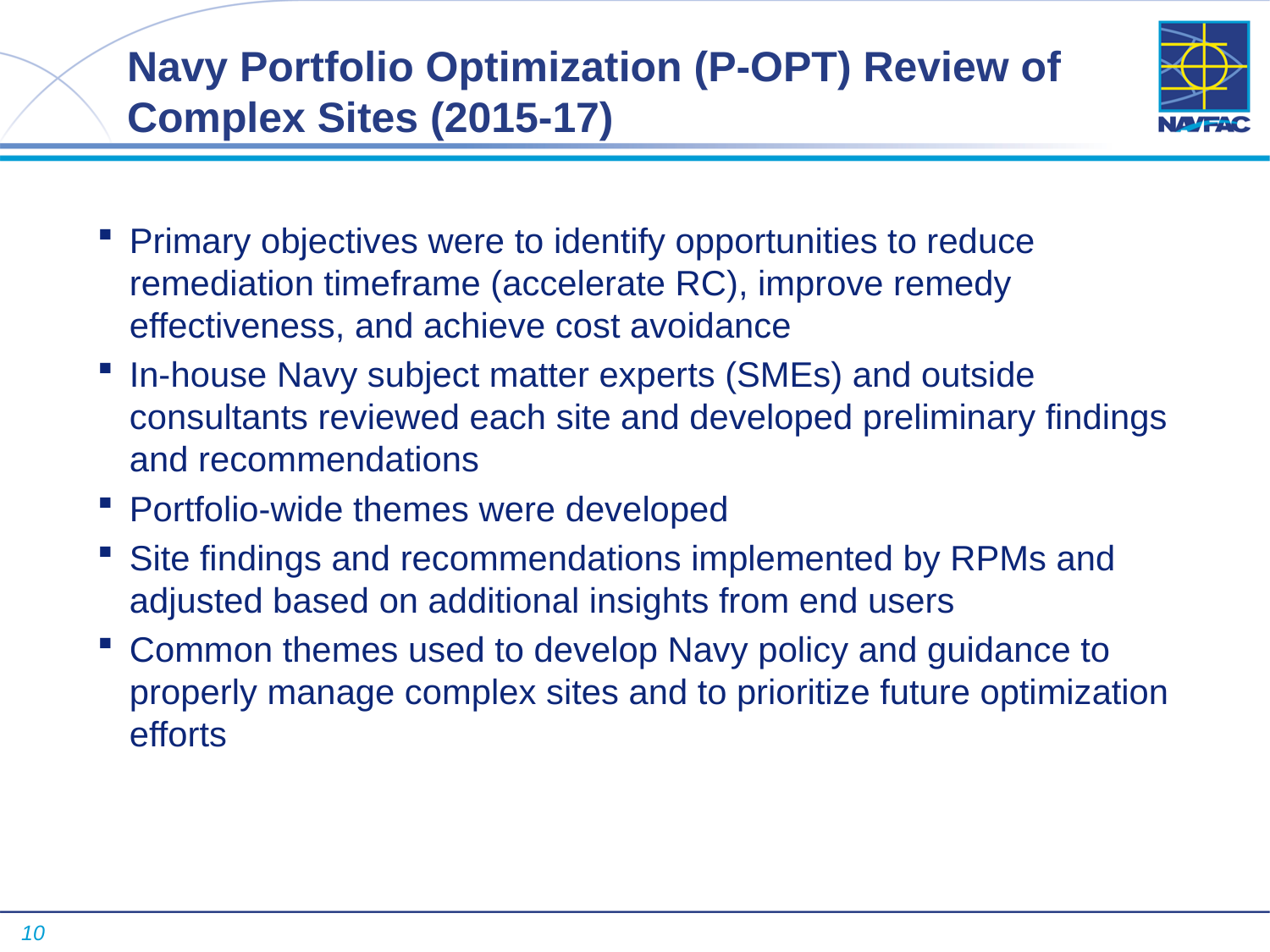

# Navy Portfolio Optimization (P-OPT) Review of Complex Sites (2015-17)
Primary objectives were to identify opportunities to reduce remediation timeframe (accelerate RC), improve remedy effectiveness, and achieve cost avoidance
In-house Navy subject matter experts (SMEs) and outside consultants reviewed each site and developed preliminary findings and recommendations
Portfolio-wide themes were developed
Site findings and recommendations implemented by RPMs and adjusted based on additional insights from end users
Common themes used to develop Navy policy and guidance to properly manage complex sites and to prioritize future optimization efforts